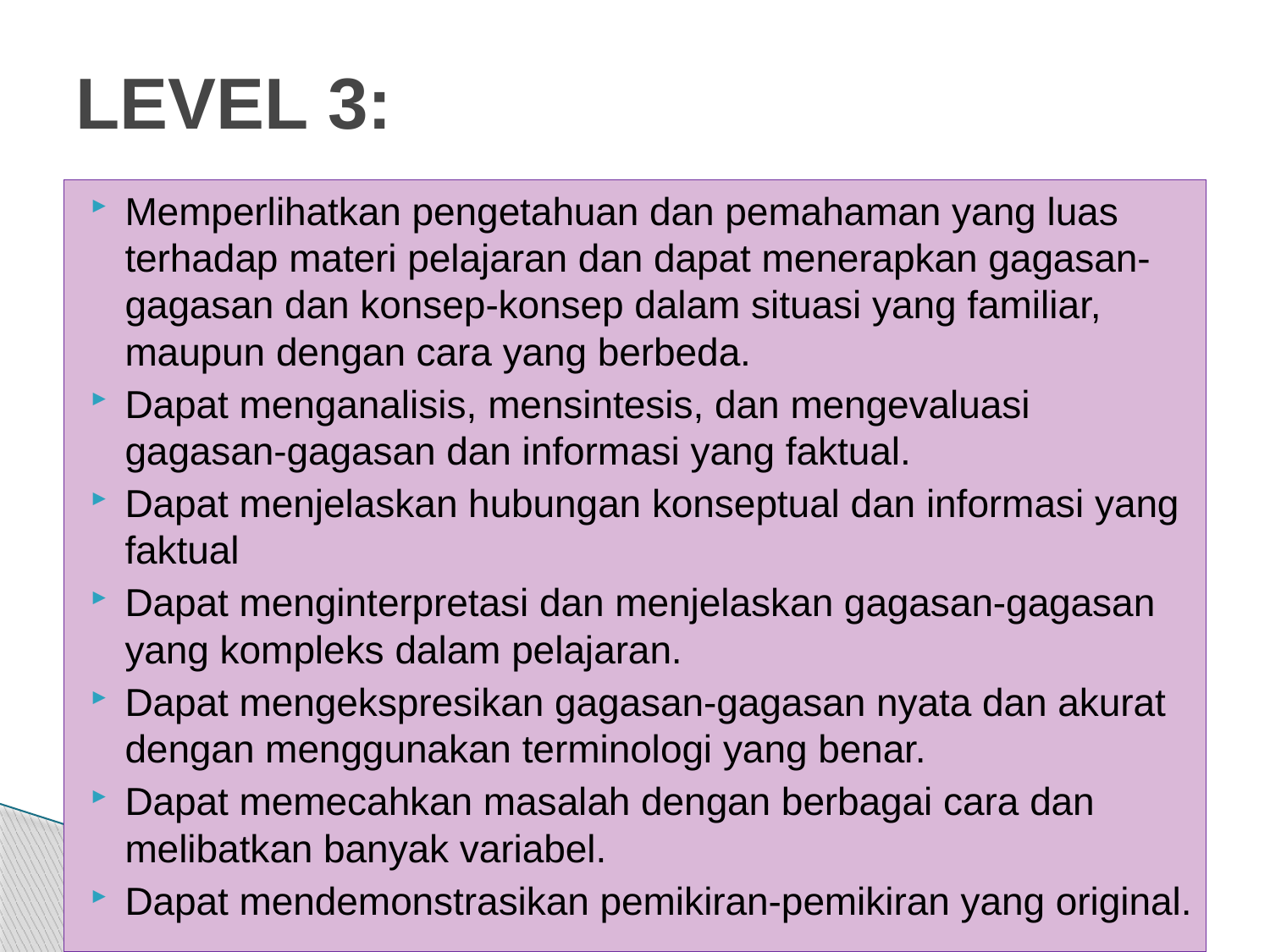

# LEVEL 3:
Memperlihatkan pengetahuan dan pemahaman yang luas terhadap materi pelajaran dan dapat menerapkan gagasan-gagasan dan konsep-konsep dalam situasi yang familiar, maupun dengan cara yang berbeda.
Dapat menganalisis, mensintesis, dan mengevaluasi gagasan-gagasan dan informasi yang faktual.
Dapat menjelaskan hubungan konseptual dan informasi yang faktual
Dapat menginterpretasi dan menjelaskan gagasan-gagasan yang kompleks dalam pelajaran.
Dapat mengekspresikan gagasan-gagasan nyata dan akurat dengan menggunakan terminologi yang benar.
Dapat memecahkan masalah dengan berbagai cara dan melibatkan banyak variabel.
Dapat mendemonstrasikan pemikiran-pemikiran yang original.